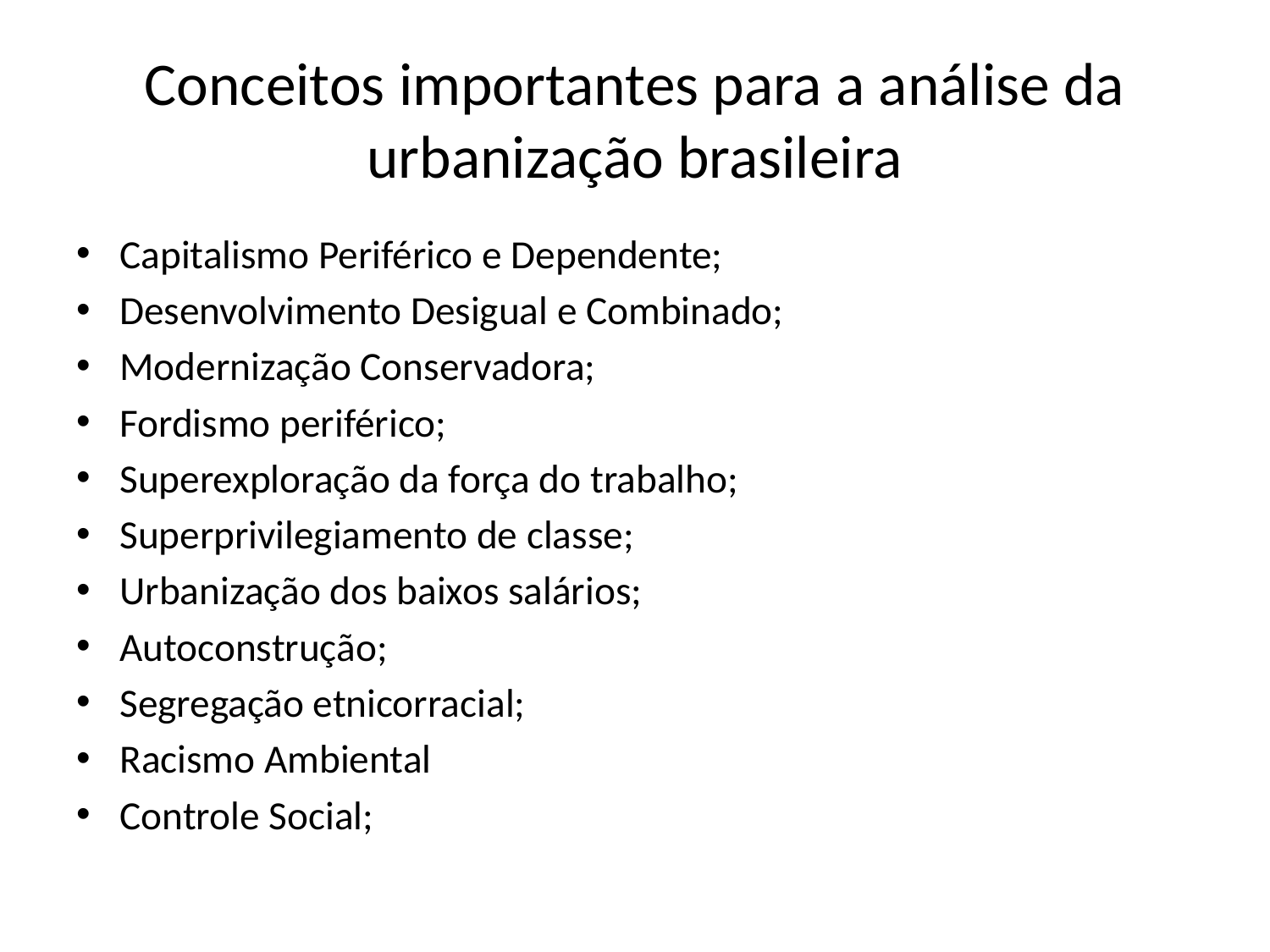

# Conceitos importantes para a análise da urbanização brasileira
Capitalismo Periférico e Dependente;
Desenvolvimento Desigual e Combinado;
Modernização Conservadora;
Fordismo periférico;
Superexploração da força do trabalho;
Superprivilegiamento de classe;
Urbanização dos baixos salários;
Autoconstrução;
Segregação etnicorracial;
Racismo Ambiental
Controle Social;